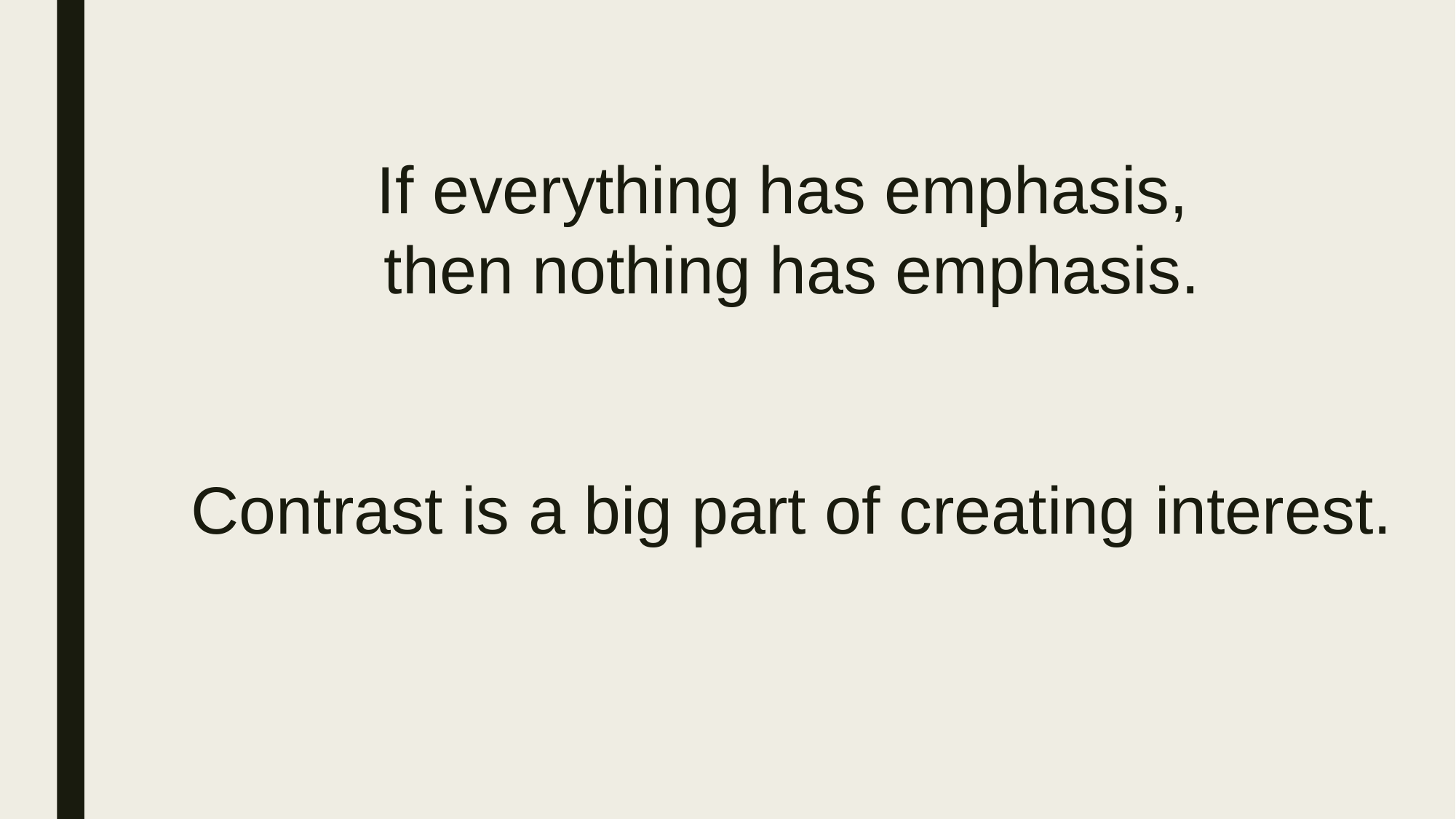

If everything has emphasis,
then nothing has emphasis.

Contrast is a big part of creating interest.